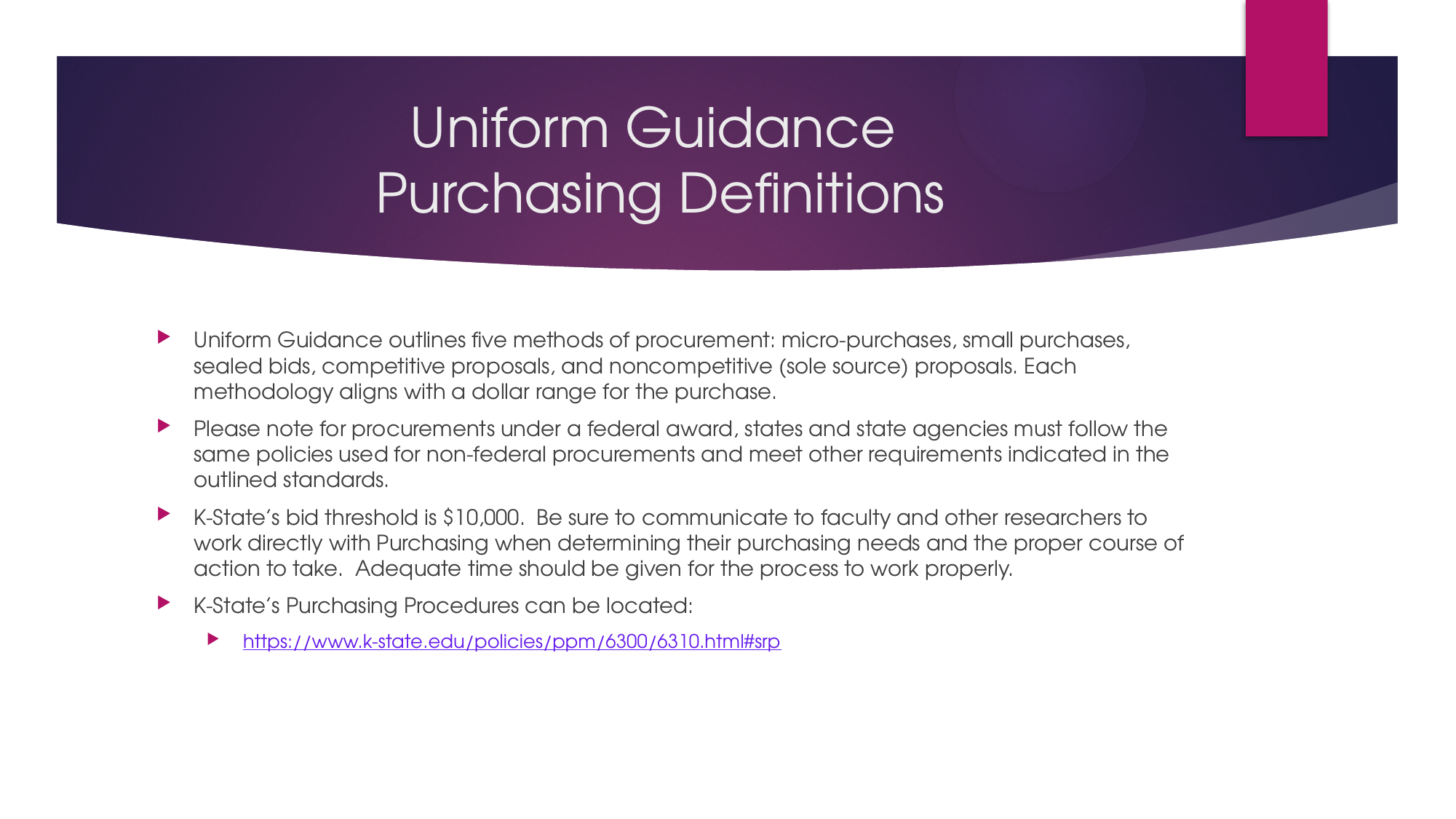

# Uniform Guidance Purchasing Definitions
Uniform Guidance outlines five methods of procurement: micro-purchases, small purchases, sealed bids, competitive proposals, and noncompetitive (sole source) proposals. Each methodology aligns with a dollar range for the purchase.
Please note for procurements under a federal award, states and state agencies must follow the same policies used for non-federal procurements and meet other requirements indicated in the outlined standards.
K-State’s bid threshold is $10,000.  Be sure to communicate to faculty and other researchers to work directly with Purchasing when determining their purchasing needs and the proper course of action to take.  Adequate time should be given for the process to work properly.
K-State’s Purchasing Procedures can be located:
 https://www.k-state.edu/policies/ppm/6300/6310.html#srp